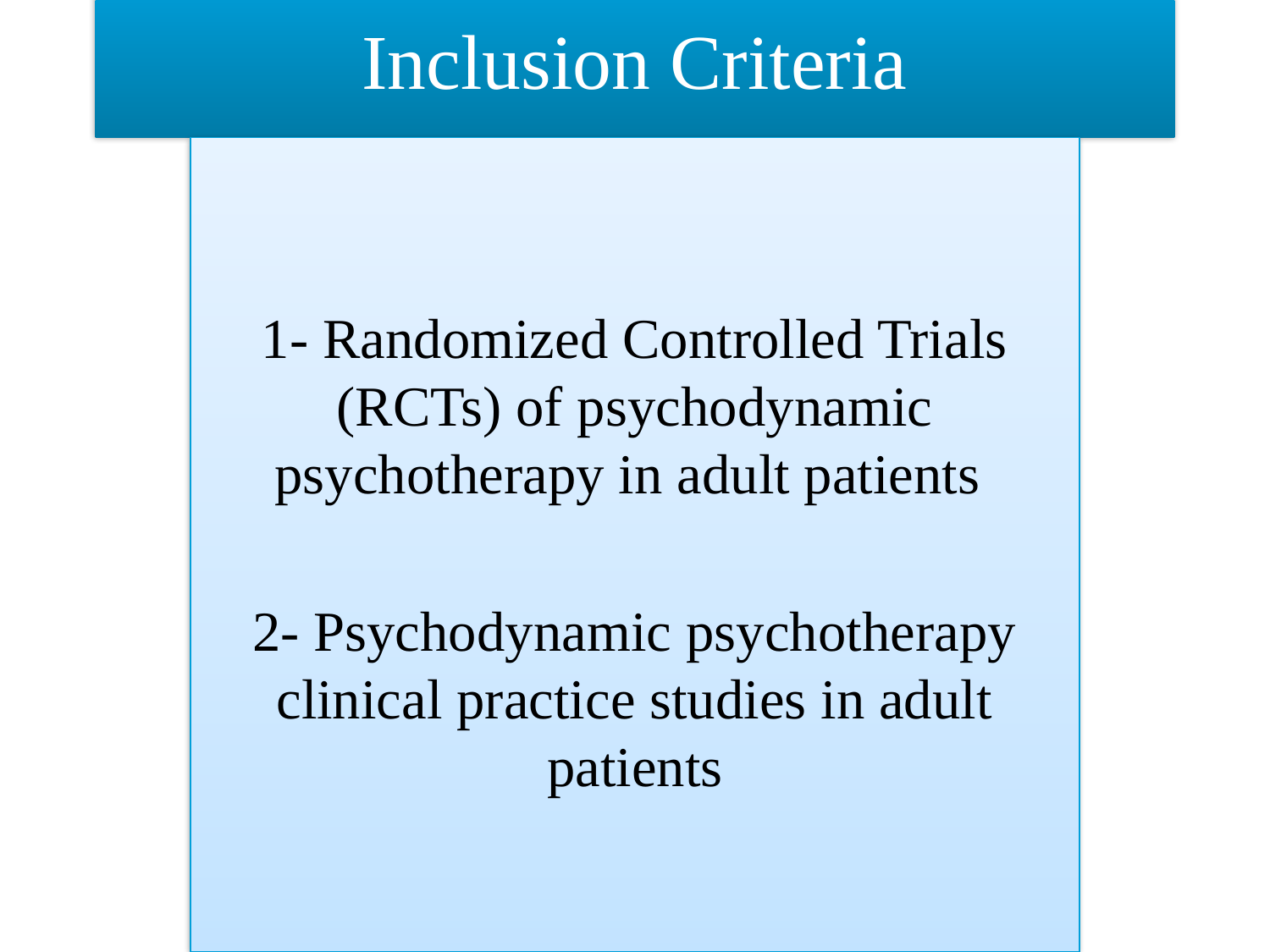

# Inclusion Criteria

1- Randomized Controlled Trials (RCTs) of psychodynamic psychotherapy in adult patients

2- Psychodynamic psychotherapy clinical practice studies in adult patients